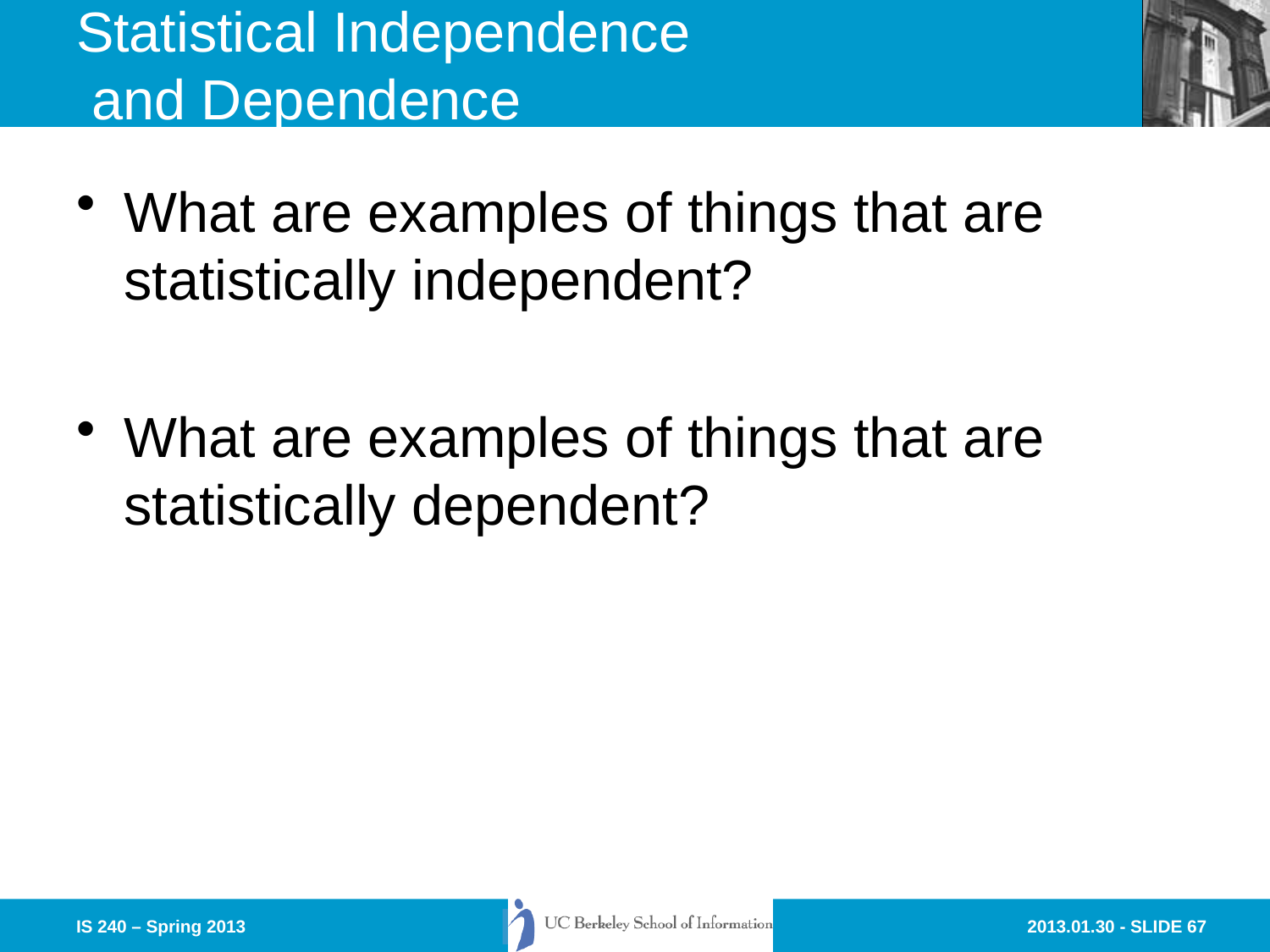

# Statistical Independence and Dependence
What are examples of things that are statistically independent?

What are examples of things that are statistically dependent?
IS 240 – Spring 2013